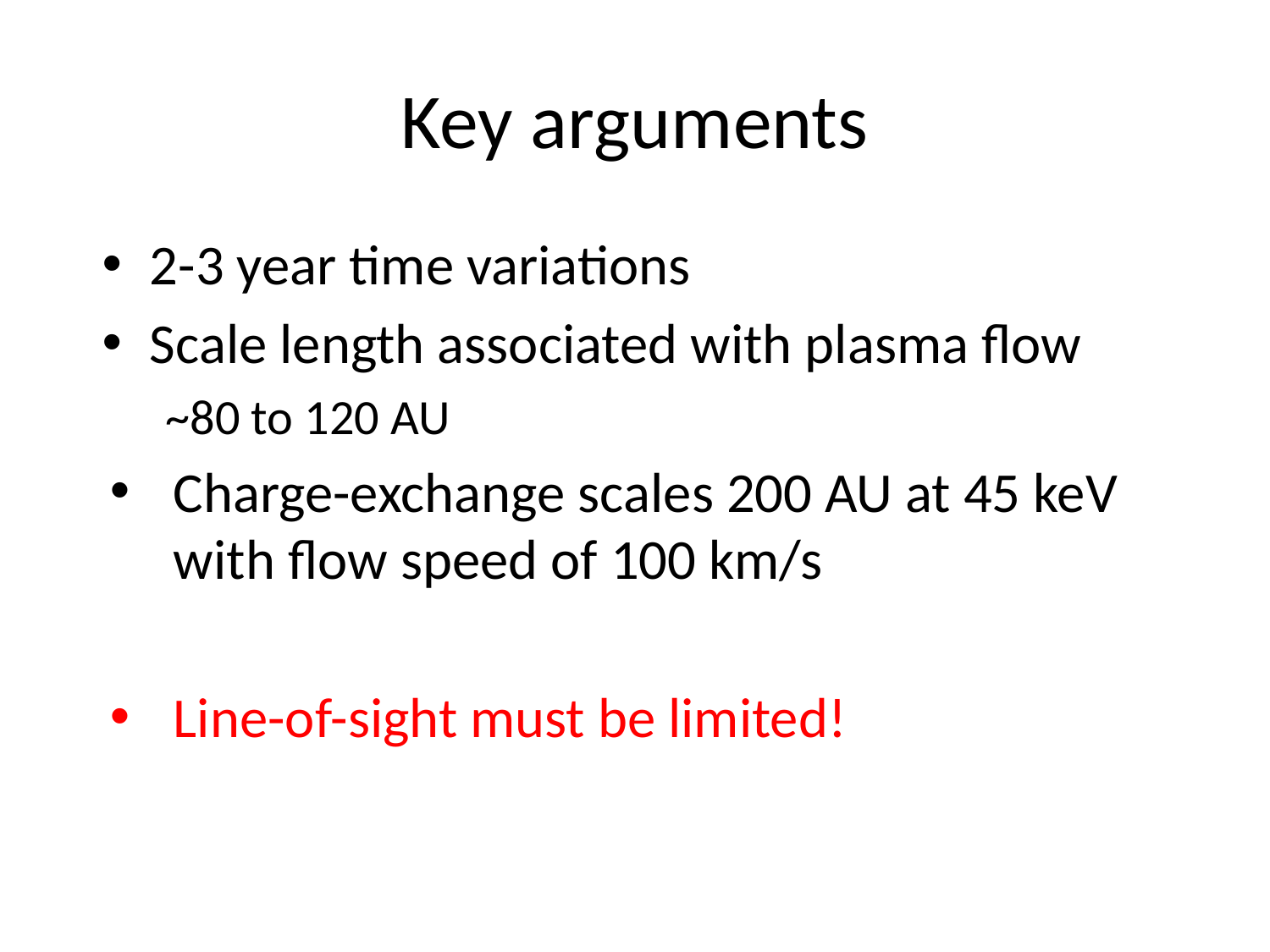

# Key arguments
2-3 year time variations
Scale length associated with plasma flow
~80 to 120 AU
Charge-exchange scales 200 AU at 45 keV with flow speed of 100 km/s

Line-of-sight must be limited!